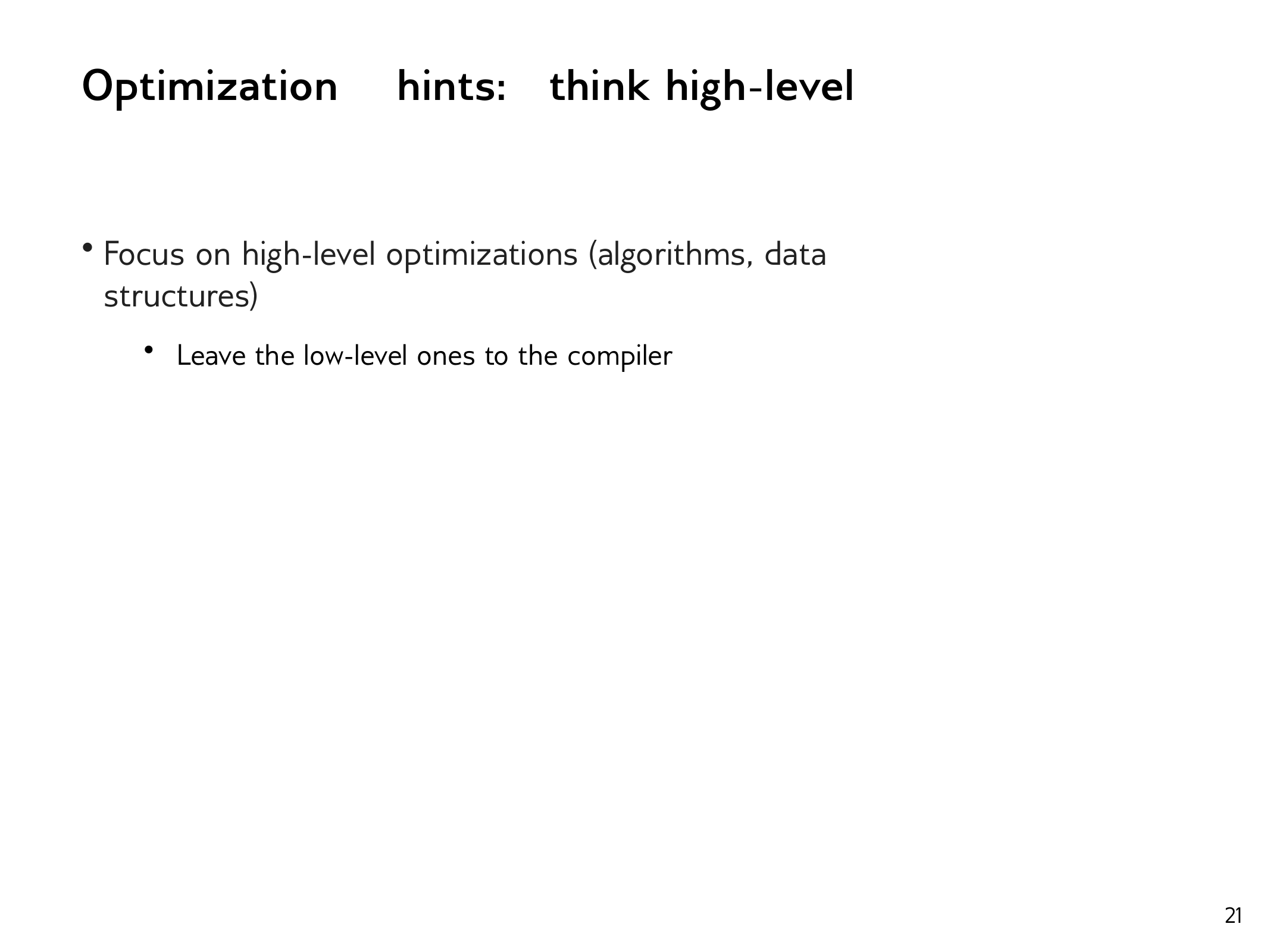

# Optimization	hints:	think high-level
Focus on high-level optimizations (algorithms, data structures)
Leave the low-level ones to the compiler
21